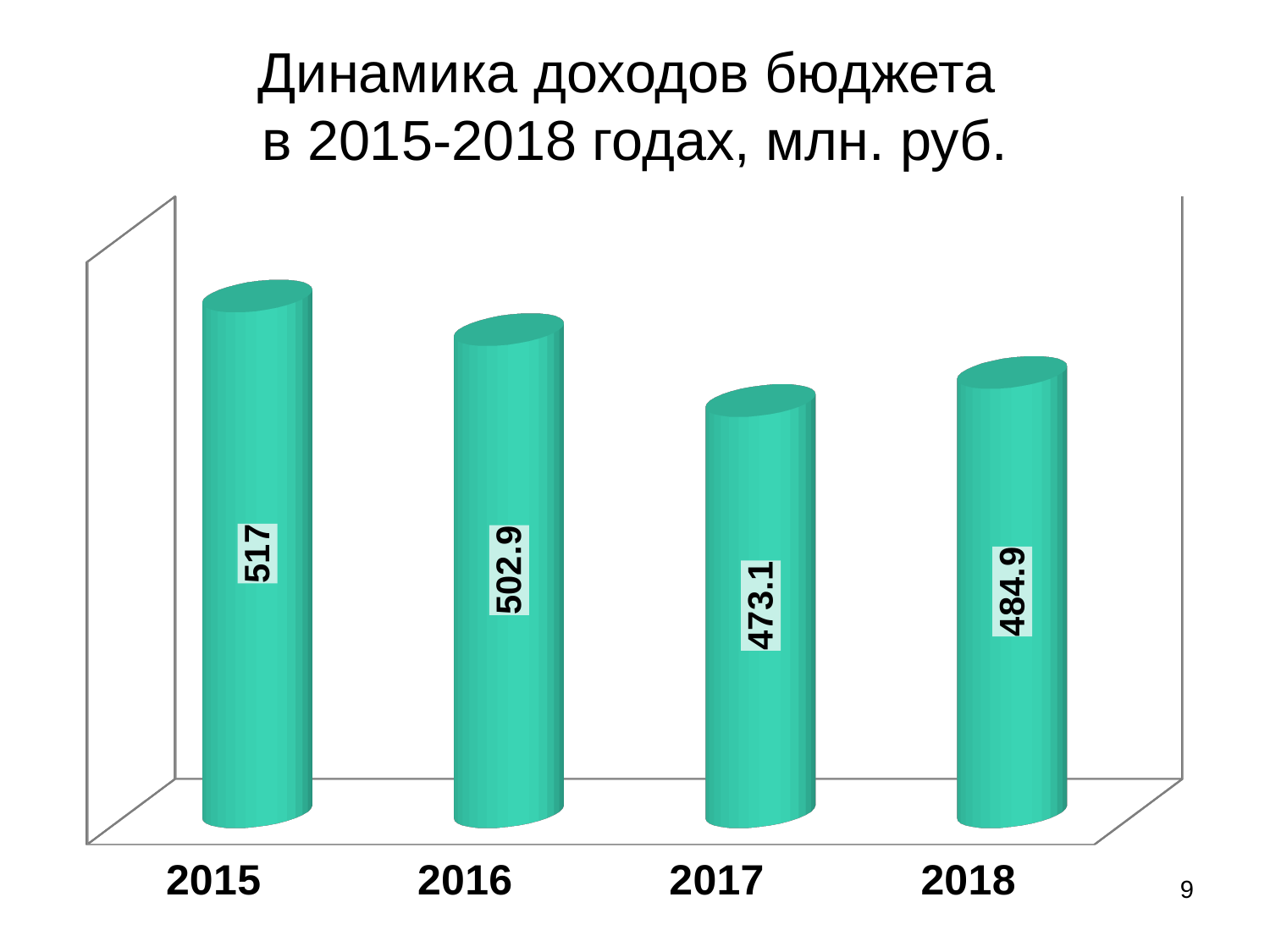

# Динамика доходов бюджета в 2015-2018 годах, млн. руб.

[unsupported chart]

9